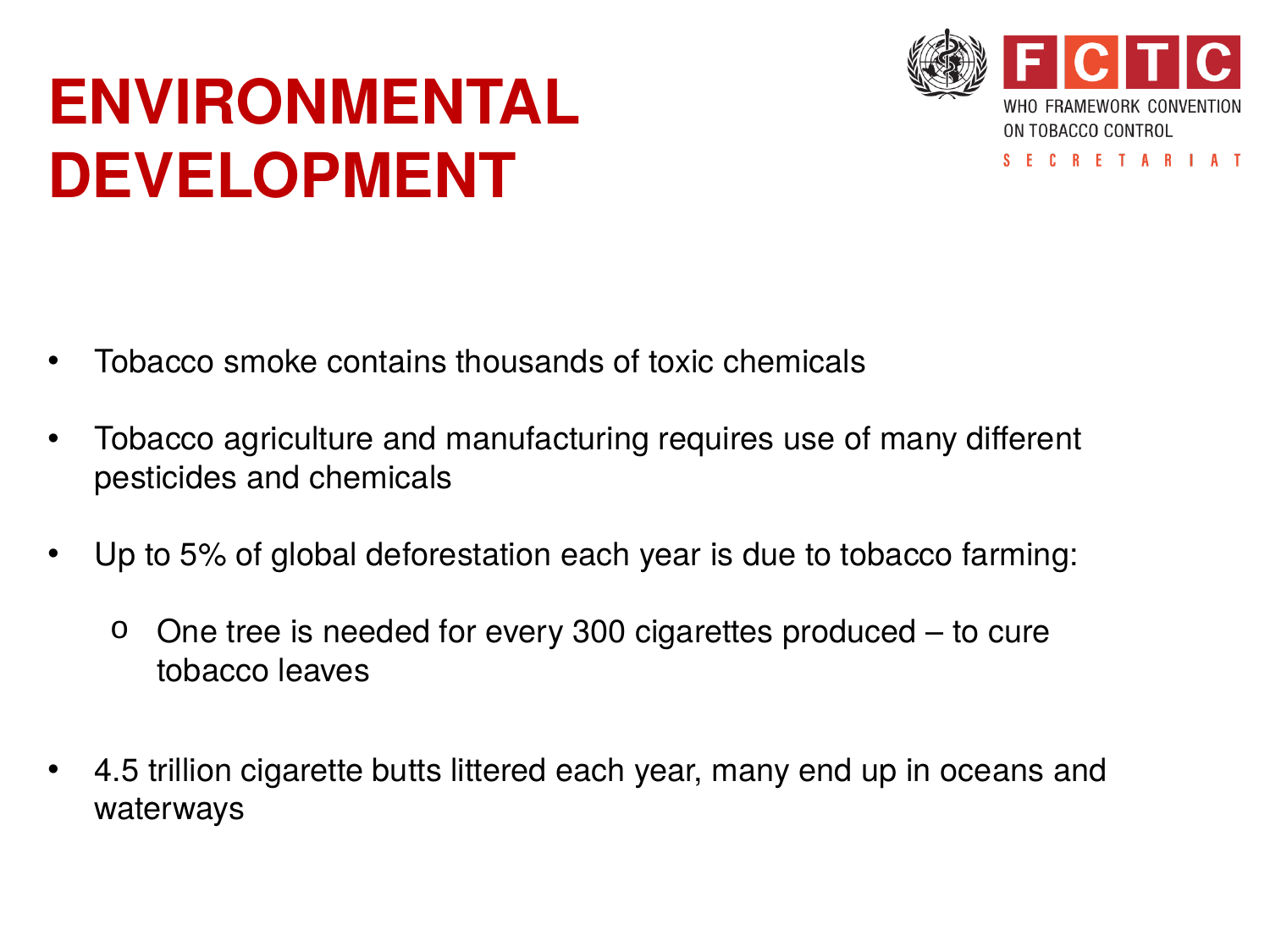

# ENVIRONMENTAL DEVELOPMENT

Tobacco smoke contains thousands of toxic chemicals

Tobacco agriculture and manufacturing requires use of many different pesticides and chemicals

Up to 5% of global deforestation each year is due to tobacco farming:

One tree is needed for every 300 cigarettes produced – to cure tobacco leaves

4.5 trillion cigarette butts littered each year, many end up in oceans and waterways